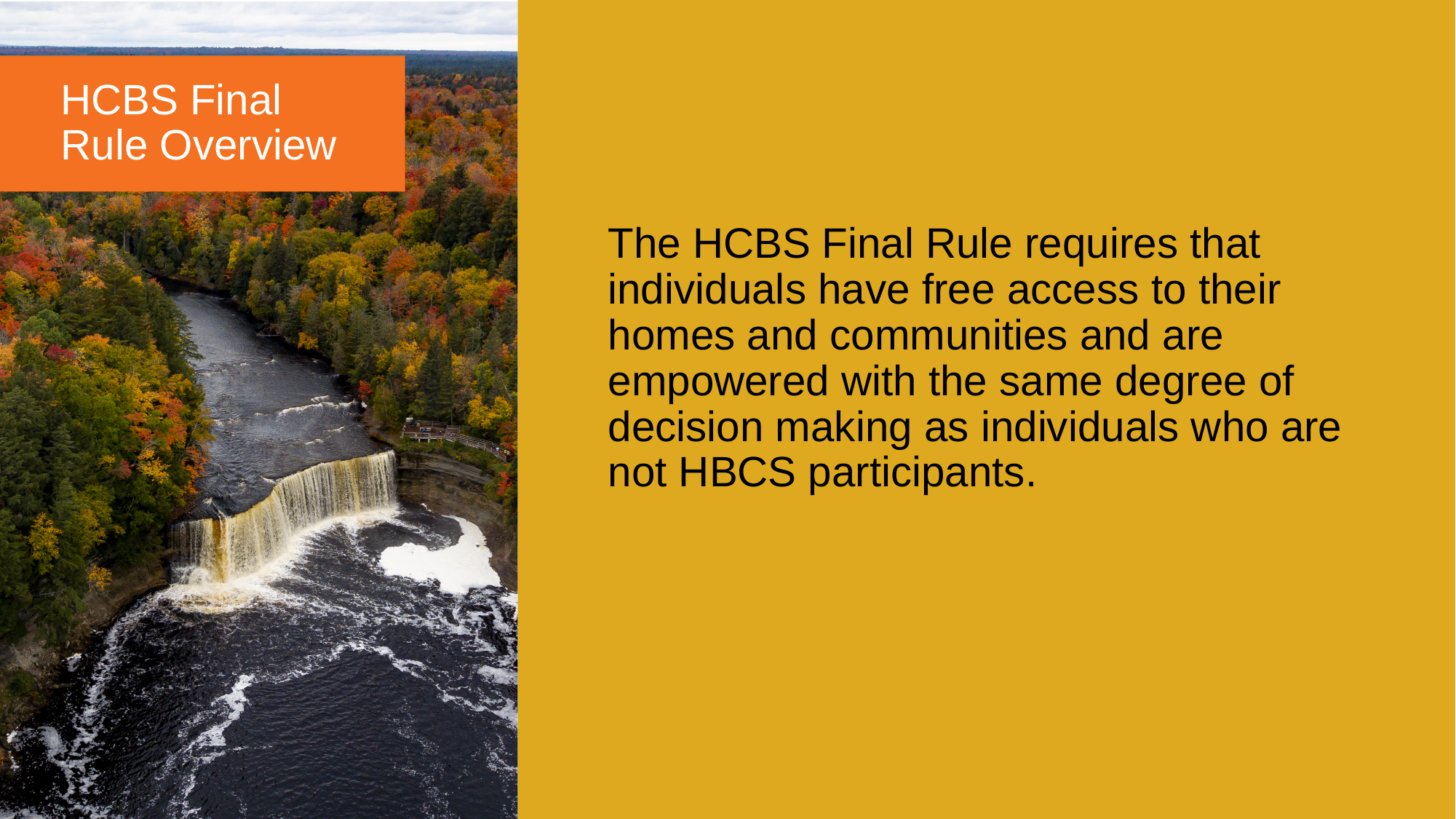

# HCBS Final Rule Overview
The HCBS Final Rule requires that individuals have free access to their homes and communities and are empowered with the same degree of decision making as individuals who are not HBCS participants.